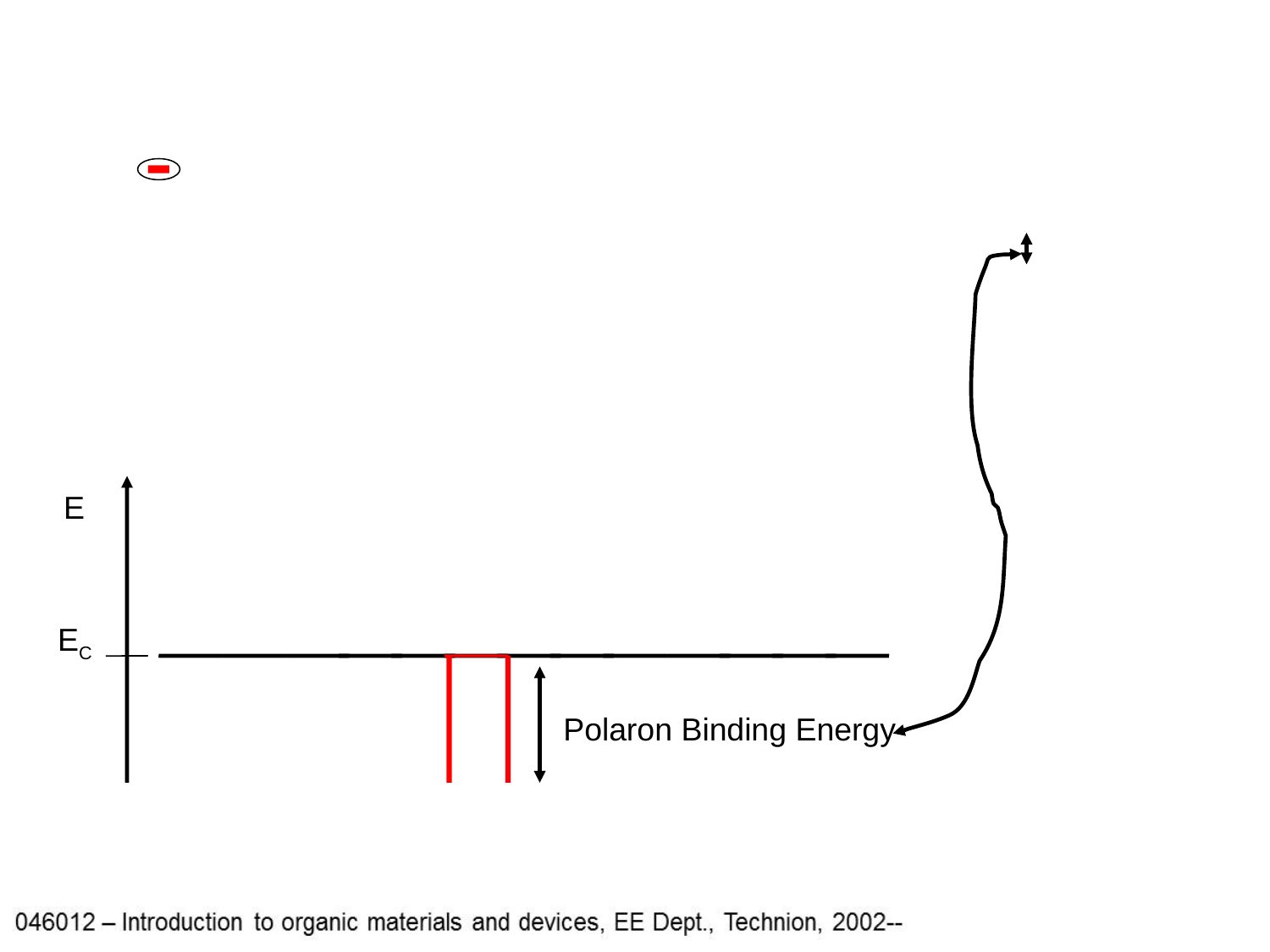

E

Q

E
EC

Polaron Binding Energy